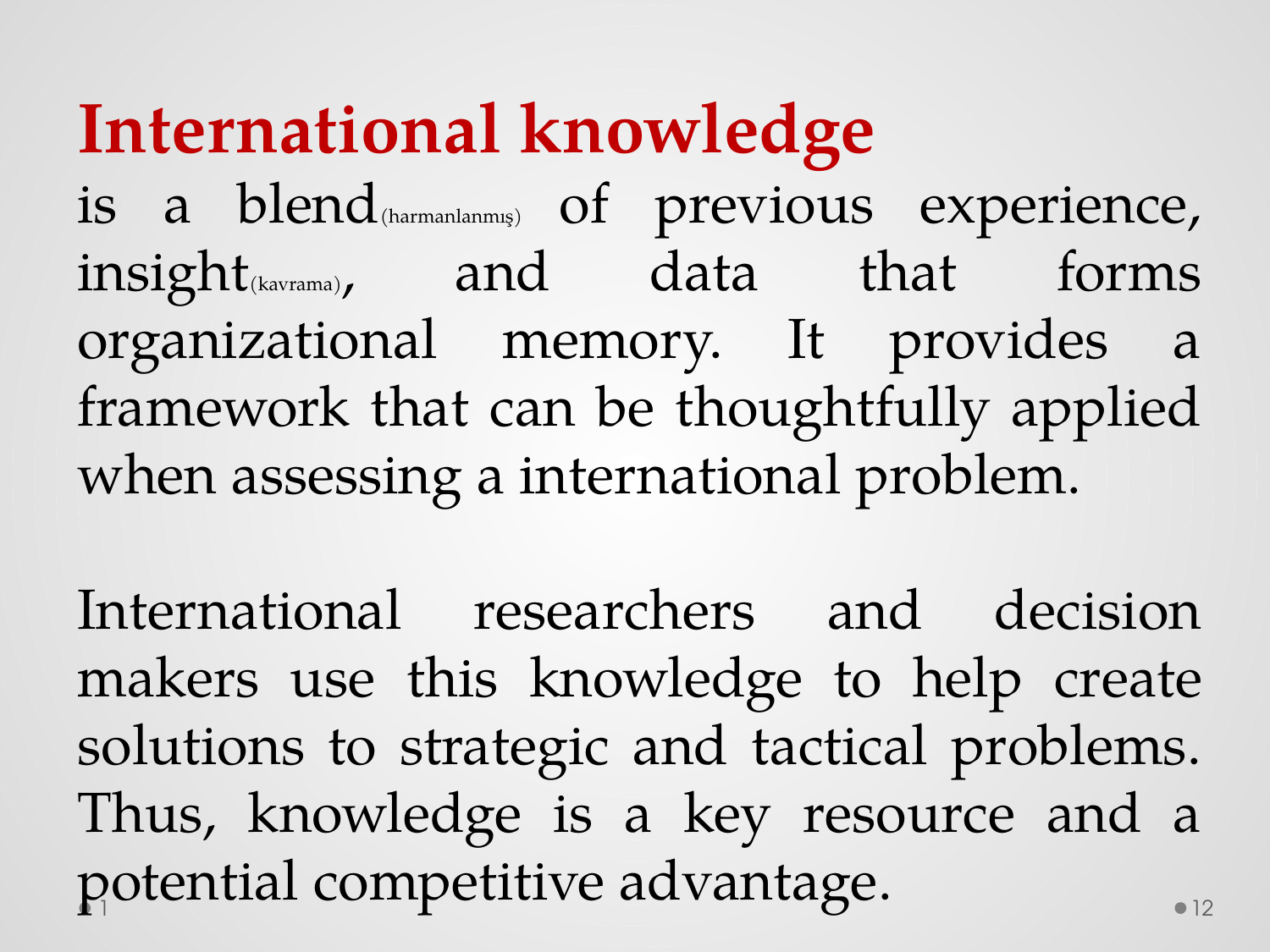

International knowledge
is a blend(harmanlanmış) of previous experience, insight(kavrama), and data that forms organizational memory. It provides a framework that can be thoughtfully applied when assessing a international problem.

International researchers and decision makers use this knowledge to help create solutions to strategic and tactical problems. Thus, knowledge is a key resource and a potential competitive advantage.
1
12